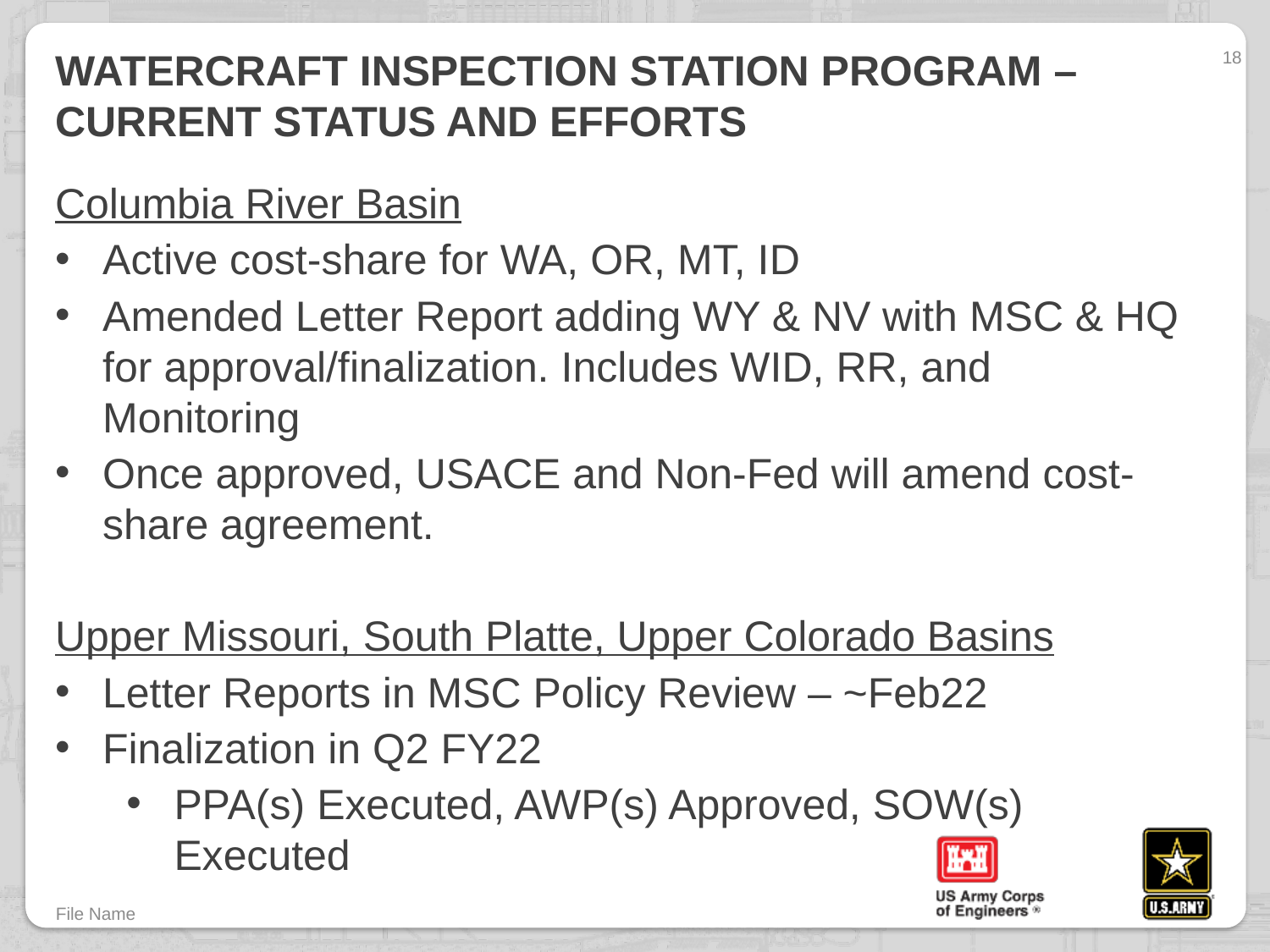

18
# Watercraft Inspection Station Program – Current Status and Efforts
Columbia River Basin
Active cost-share for WA, OR, MT, ID
Amended Letter Report adding WY & NV with MSC & HQ for approval/finalization. Includes WID, RR, and Monitoring
Once approved, USACE and Non-Fed will amend cost-share agreement.

Upper Missouri, South Platte, Upper Colorado Basins
Letter Reports in MSC Policy Review – ~Feb22
Finalization in Q2 FY22
PPA(s) Executed, AWP(s) Approved, SOW(s) Executed

File Name